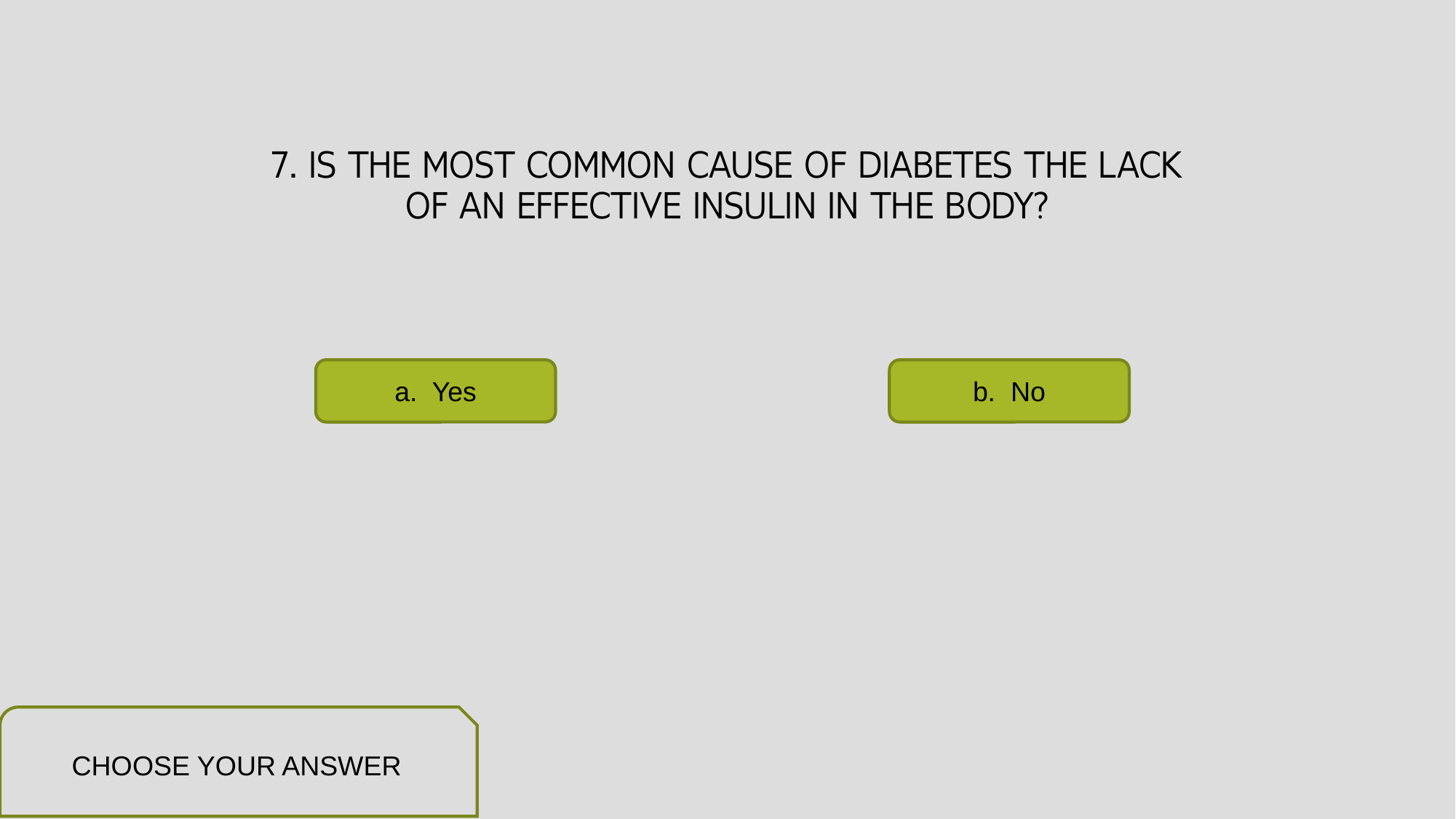

# 7. IS THE MOST COMMON CAUSE OF DIABETES THE LACK OF AN EFFECTIVE INSULIN IN THE BODY?
a.  Yes
b.  No

CHOOSE YOUR ANSWER